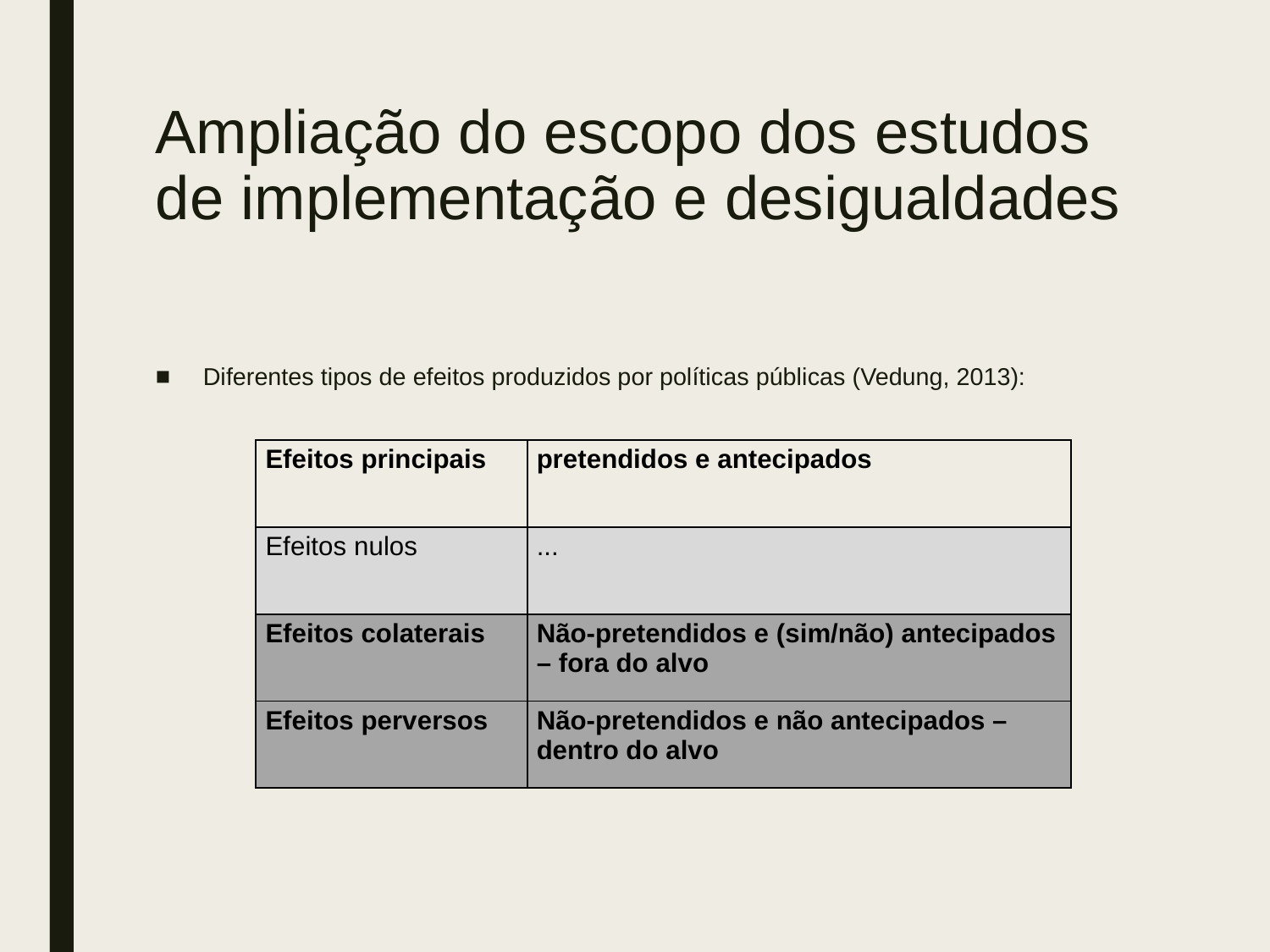

# Ampliação do escopo dos estudos de implementação e desigualdades
Diferentes tipos de efeitos produzidos por políticas públicas (Vedung, 2013):
| Efeitos principais | pretendidos e antecipados |
| --- | --- |
| Efeitos nulos | ... |
| Efeitos colaterais | Não-pretendidos e (sim/não) antecipados – fora do alvo |
| Efeitos perversos | Não-pretendidos e não antecipados – dentro do alvo |